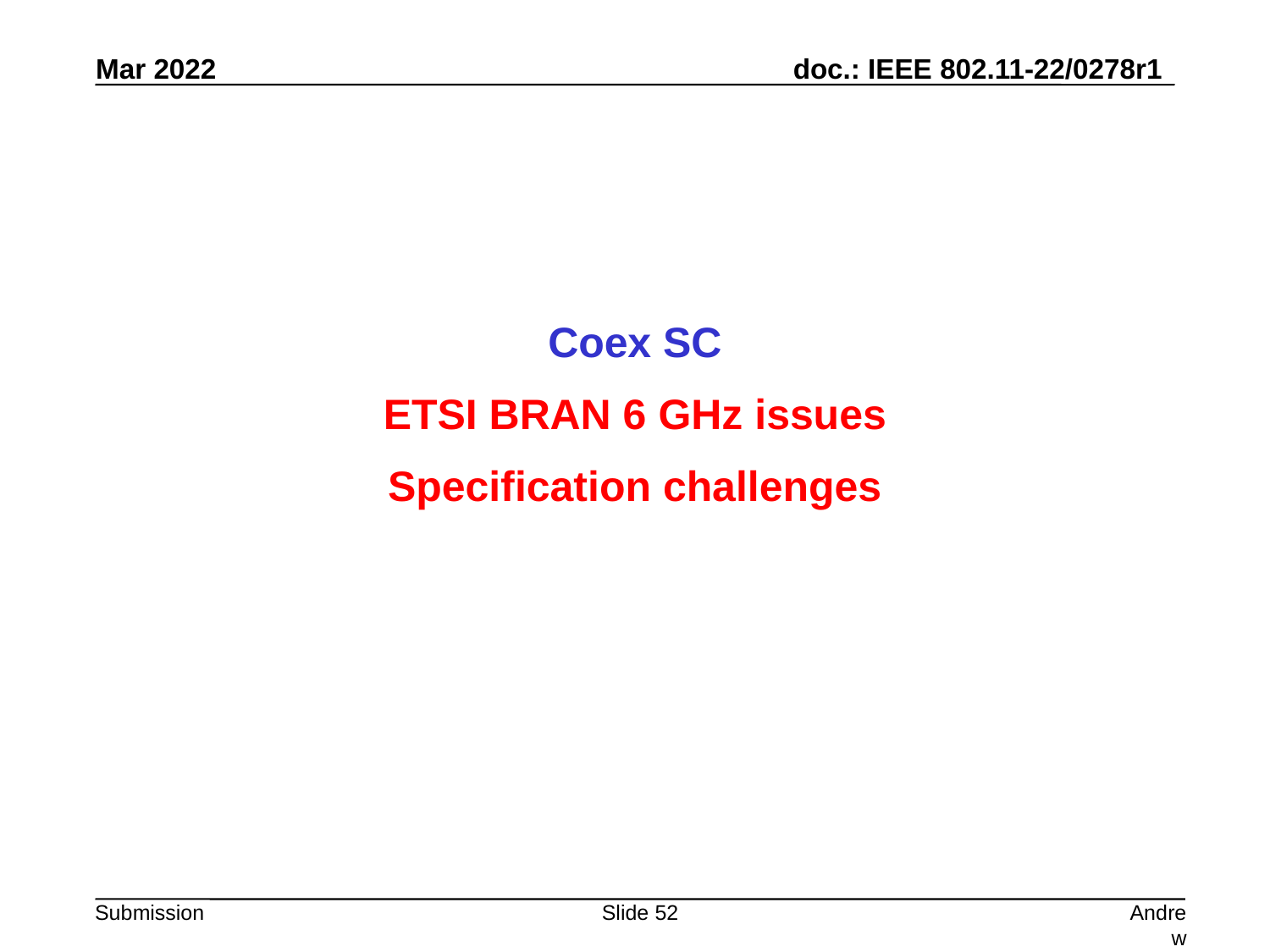

Coex SC
ETSI BRAN 6 GHz issues
Specification challenges
Slide 52
Andrew Myles, Cisco